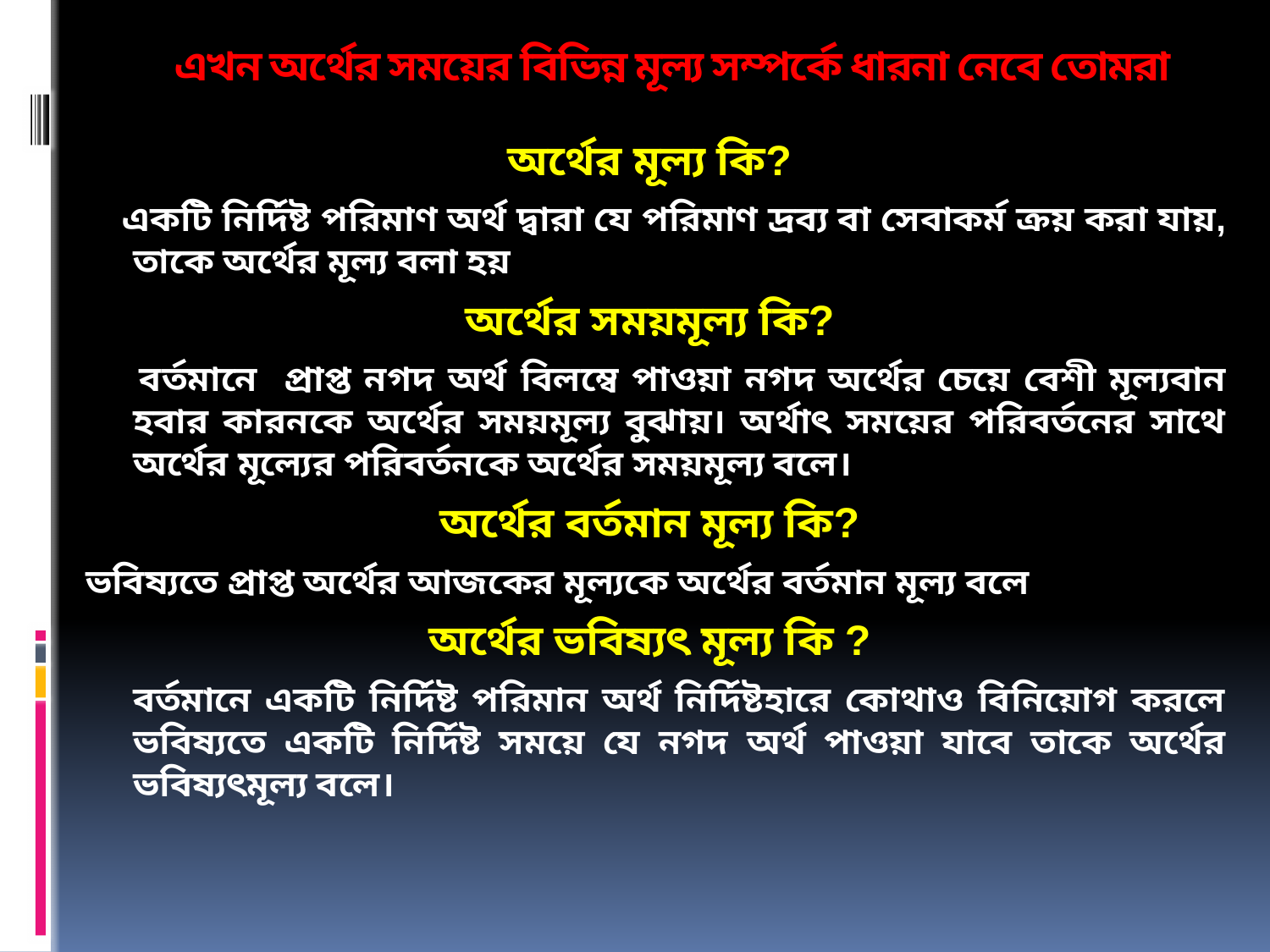

# এখন অর্থের সময়ের বিভিন্ন মূল্য সম্পর্কে ধারনা নেবে তোমরা
অর্থের মূল্য কি?
    একটি নির্দিষ্ট পরিমাণ অর্থ দ্বারা যে পরিমাণ দ্রব্য বা সেবাকর্ম ক্রয় করা যায়, তাকে অর্থের মূল্য বলা হয়
অর্থের সময়মূল্য কি?
    বর্তমানে  প্রাপ্ত নগদ অর্থ বিলম্বে পাওয়া নগদ অর্থের চেয়ে বেশী মূল্যবান হবার কারনকে অর্থের সময়মূল্য বুঝায়। অর্থাৎ সময়ের পরিবর্তনের সাথে অর্থের মূল্যের পরিবর্তনকে অর্থের সময়মূল্য বলে।
অর্থের বর্তমান মূল্য কি?
ভবিষ্যতে প্রাপ্ত অর্থের আজকের মূল্যকে অর্থের বর্তমান মূল্য বলে
অর্থের ভবিষ্যৎ মূল্য কি ?
	বর্তমানে একটি নির্দিষ্ট পরিমান অর্থ নির্দিষ্টহারে কোথাও বিনিয়োগ করলে ভবিষ্যতে একটি নির্দিষ্ট সময়ে যে নগদ অর্থ পাওয়া যাবে তাকে অর্থের ভবিষ্যৎমূল্য বলে।